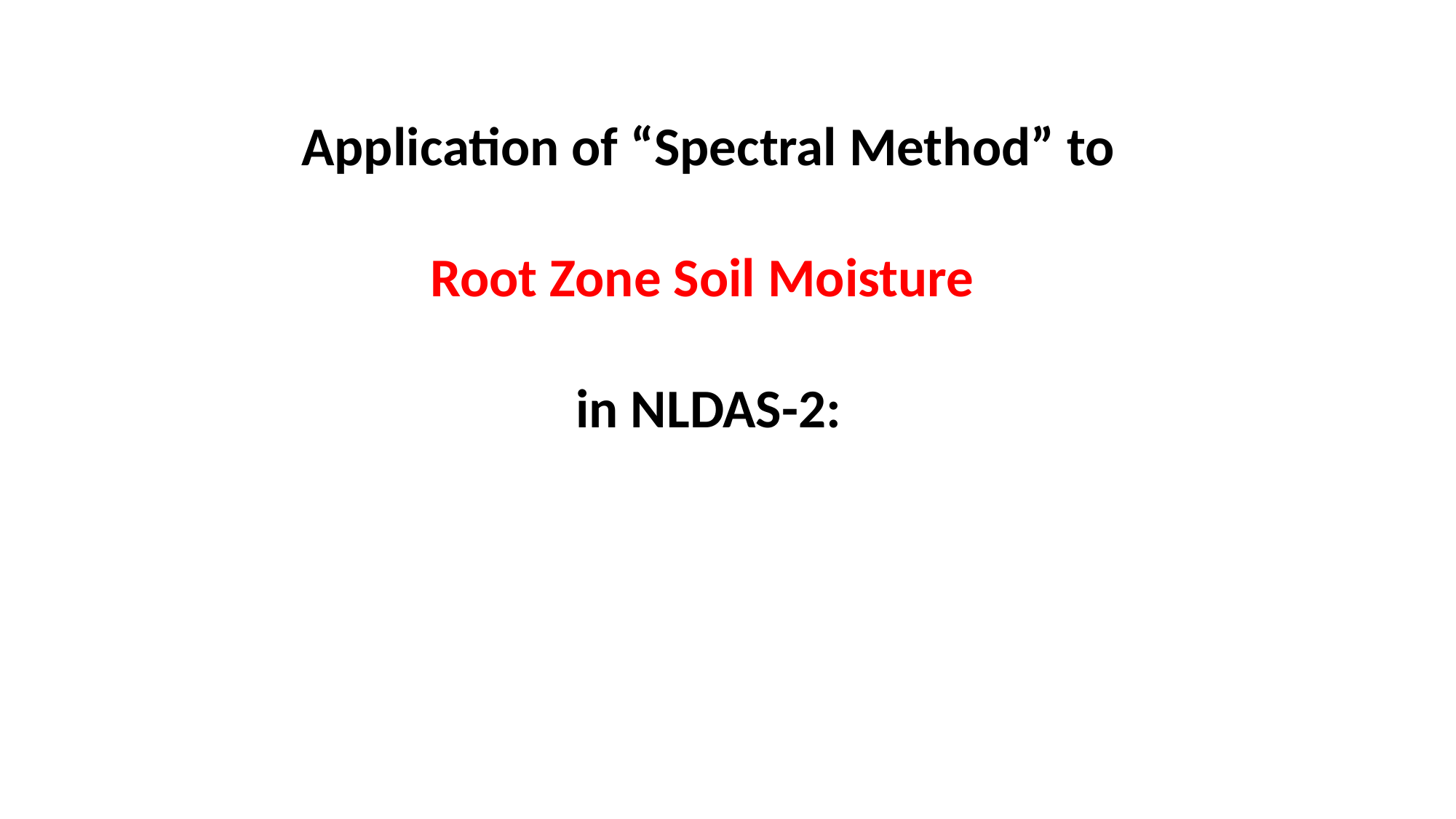

Application of “Spectral Method” to

Root Zone Soil Moisture

in NLDAS-2: